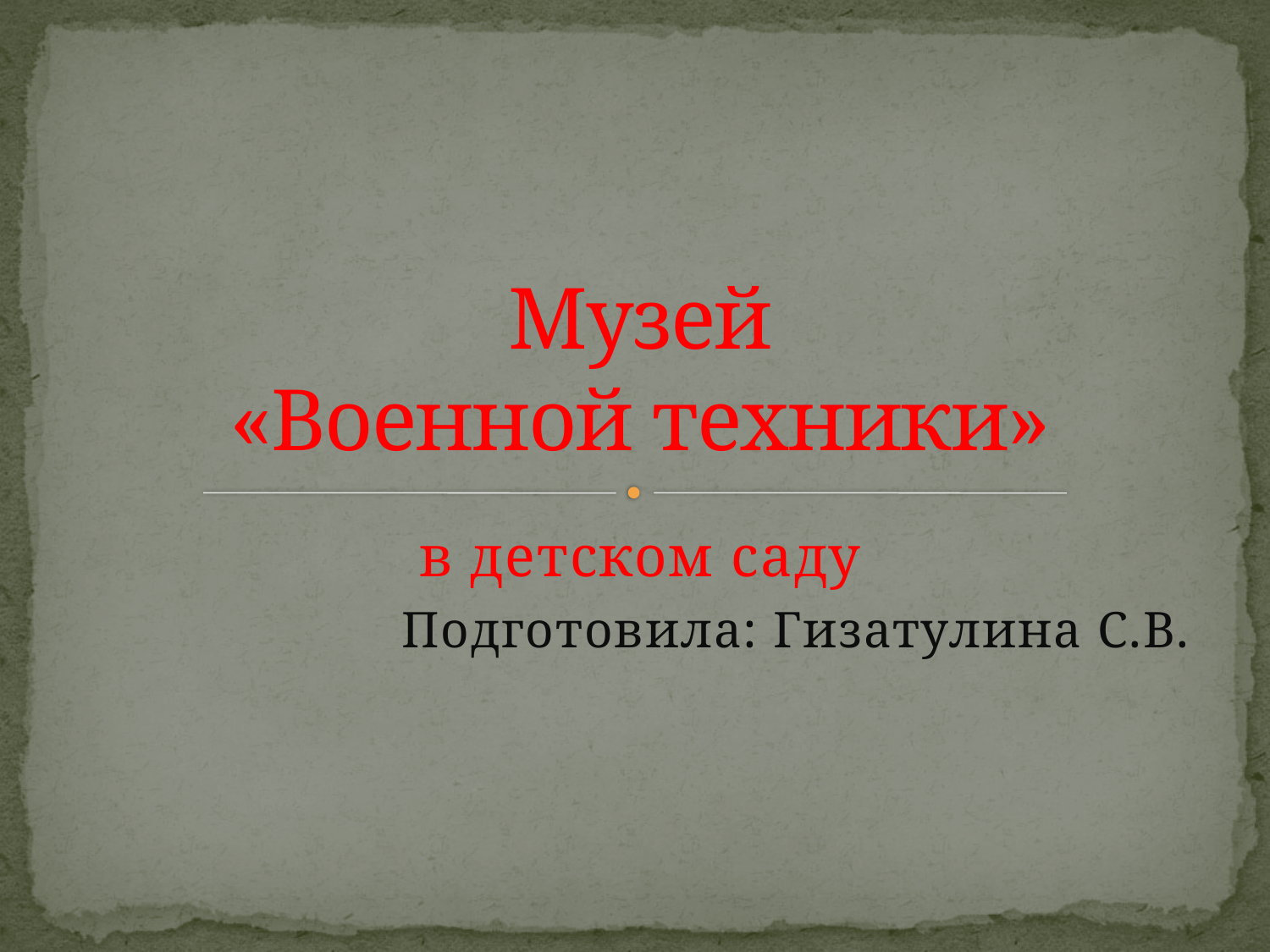

# Музей «Военной техники»
в детском саду
Подготовила: Гизатулина С.В.